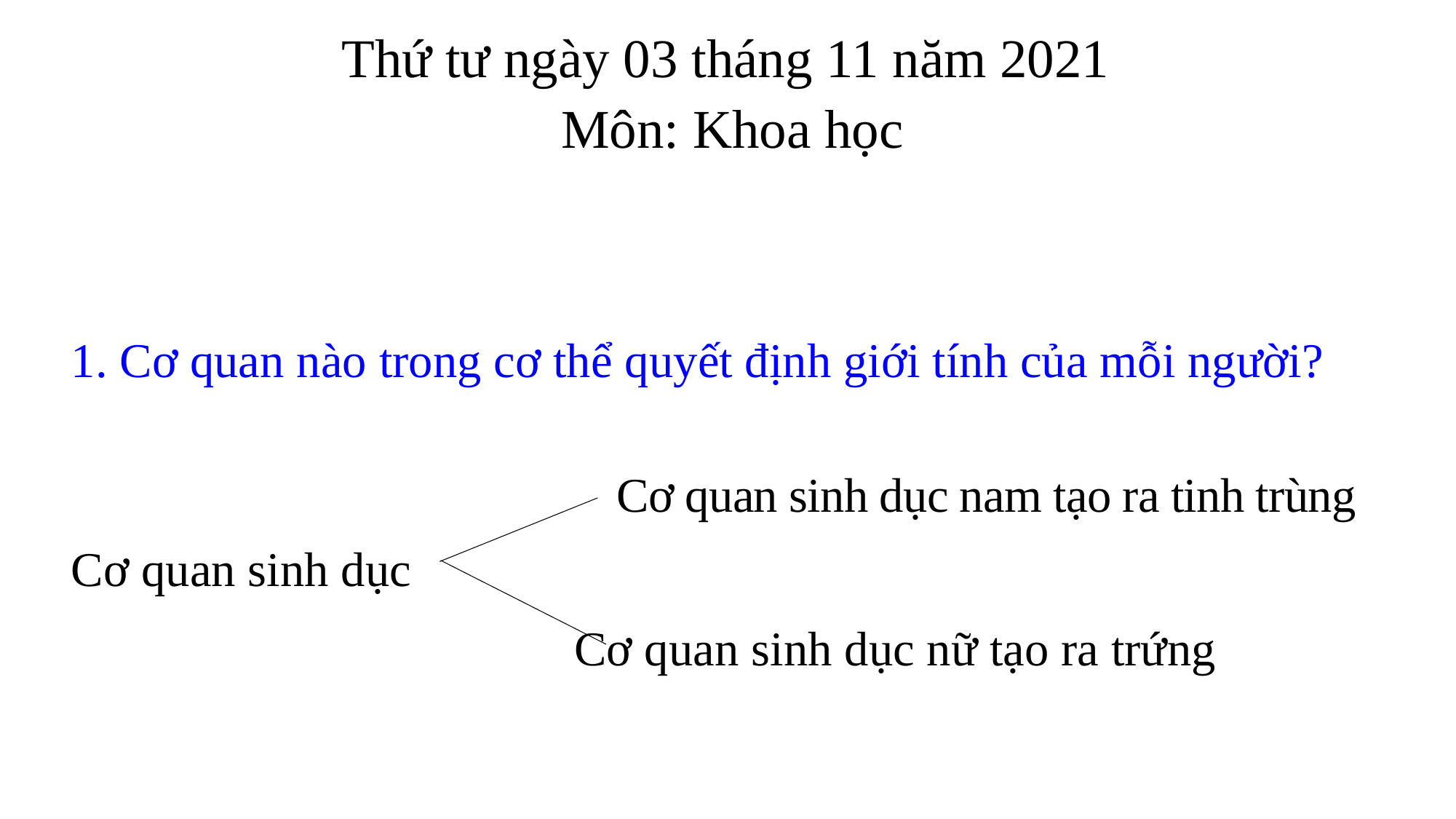

Thứ tư ngày 03 tháng 11 năm 2021
Môn: Khoa học
1. Cơ quan nào trong cơ thể quyết định giới tính của mỗi người?
					Cơ quan sinh dục nam tạo ra tinh trùng
Cơ quan sinh dục
			 Cơ quan sinh dục nữ tạo ra trứng